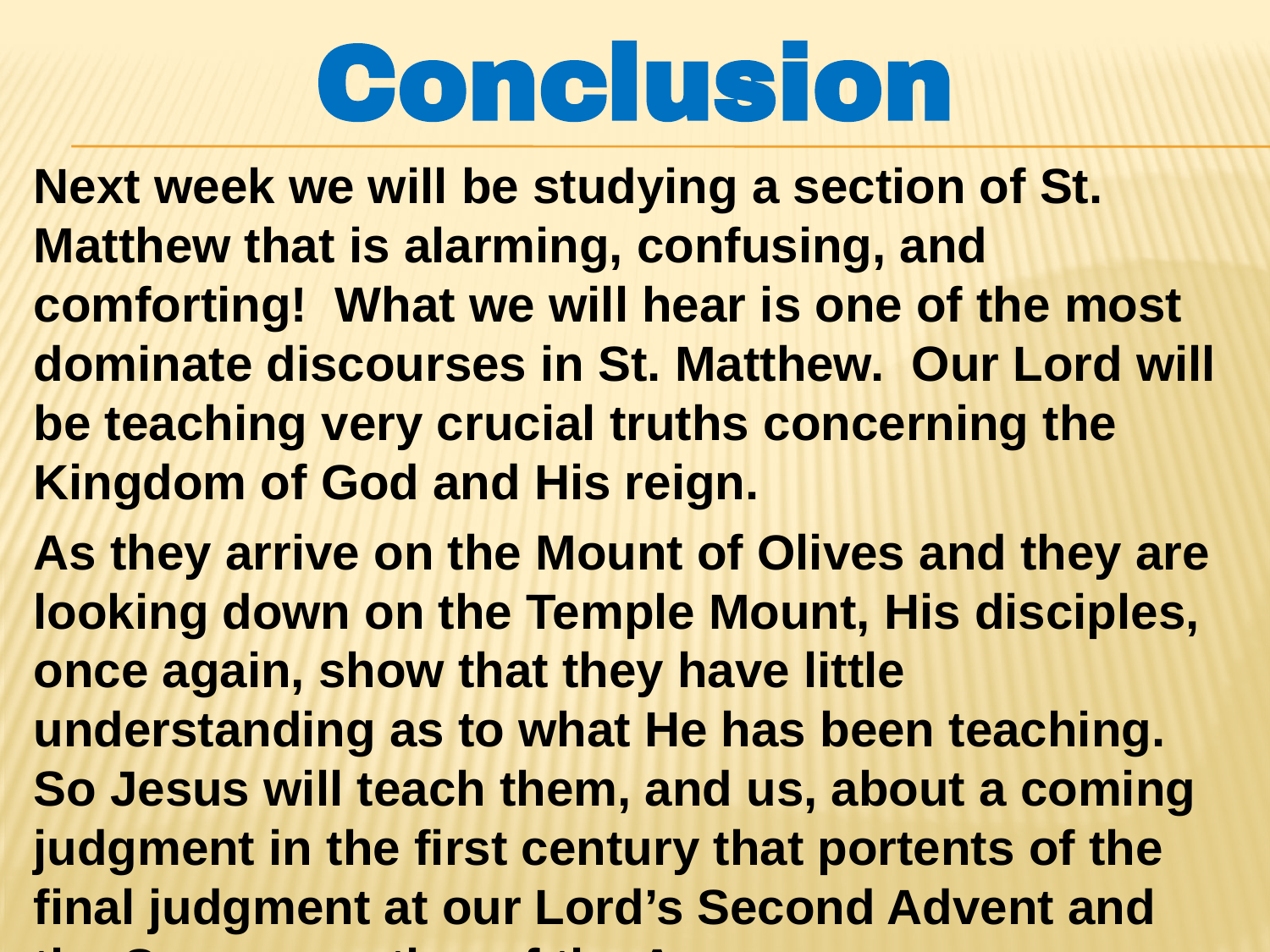

Conclusion
Next week we will be studying a section of St. Matthew that is alarming, confusing, and comforting!  What we will hear is one of the most dominate discourses in St. Matthew.  Our Lord will be teaching very crucial truths concerning the Kingdom of God and His reign.
As they arrive on the Mount of Olives and they are looking down on the Temple Mount, His disciples, once again, show that they have little understanding as to what He has been teaching.  So Jesus will teach them, and us, about a coming judgment in the first century that portents of the final judgment at our Lord’s Second Advent and the Consummation of the Age.